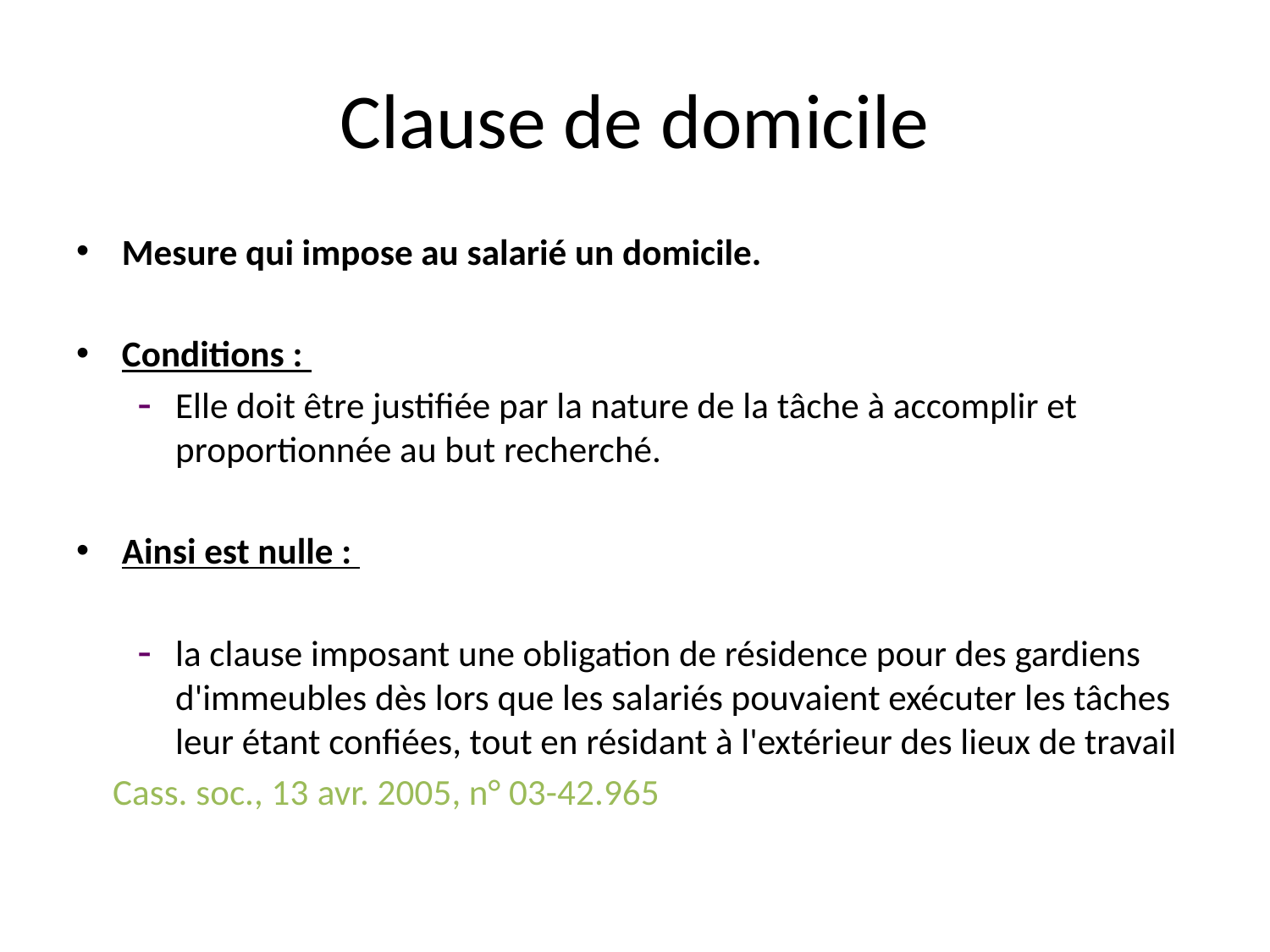

# Clause de domicile
Mesure qui impose au salarié un domicile.

Conditions :
Elle doit être justifiée par la nature de la tâche à accomplir et proportionnée au but recherché.

Ainsi est nulle :

la clause imposant une obligation de résidence pour des gardiens d'immeubles dès lors que les salariés pouvaient exécuter les tâches leur étant confiées, tout en résidant à l'extérieur des lieux de travail
		Cass. soc., 13 avr. 2005, n° 03-42.965